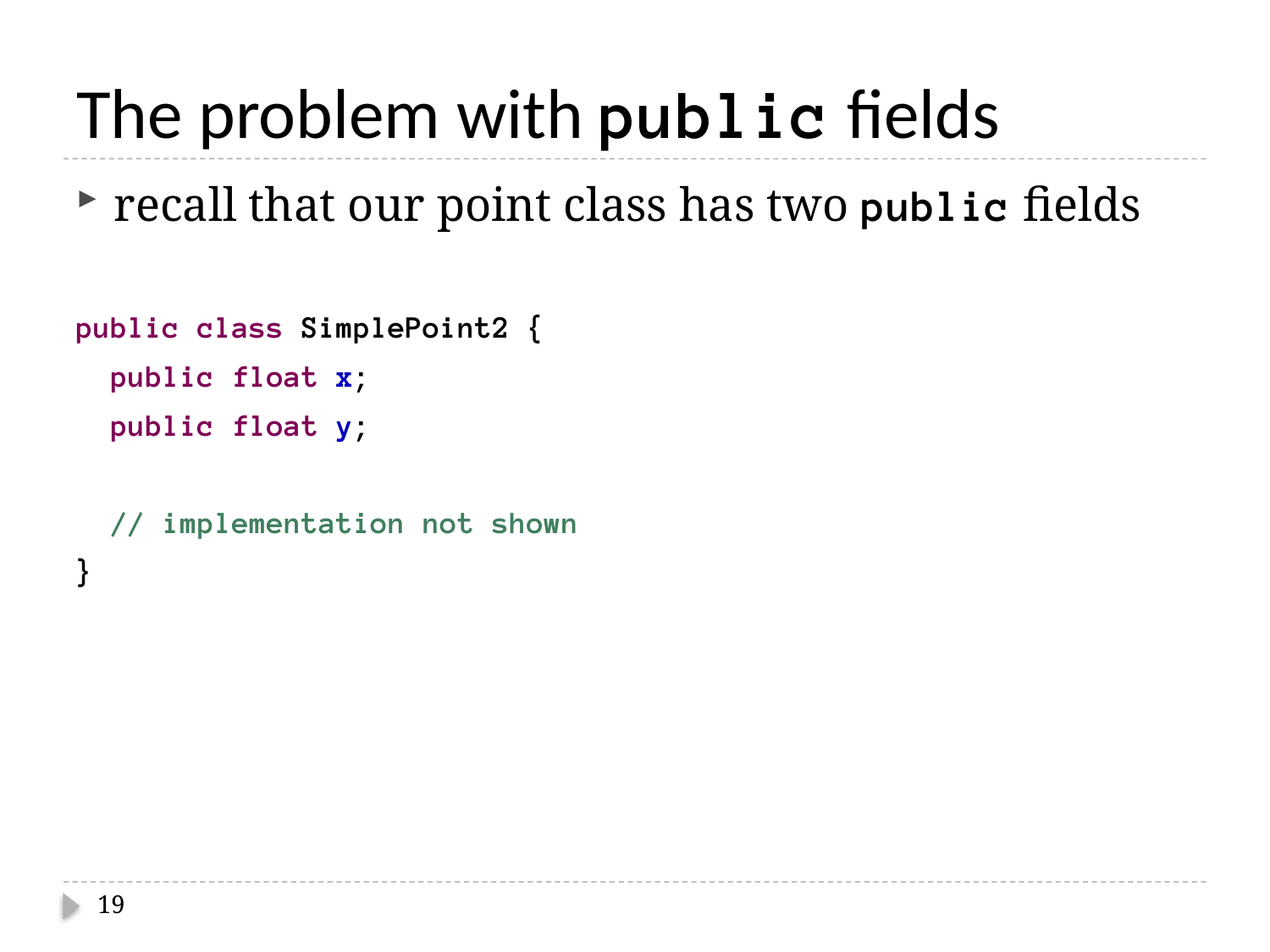

# The problem with public fields
recall that our point class has two public fields

public class SimplePoint2 {
  public float x;
  public float y;

  // implementation not shown
}
19